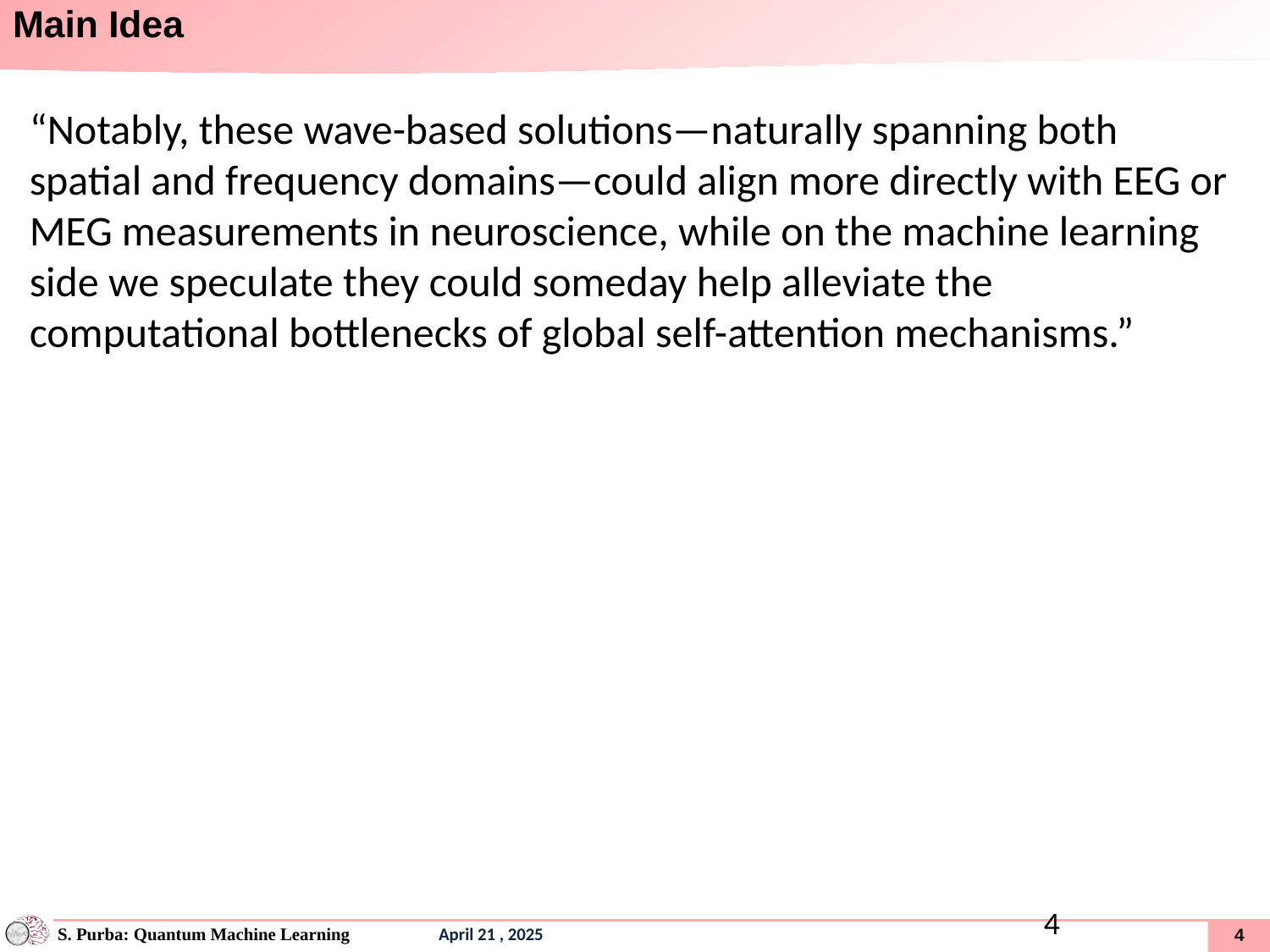

# Main Idea
“Notably, these wave-based solutions—naturally spanning both spatial and frequency domains—could align more directly with EEG or MEG measurements in neuroscience, while on the machine learning side we speculate they could someday help alleviate the computational bottlenecks of global self-attention mechanisms.”

4